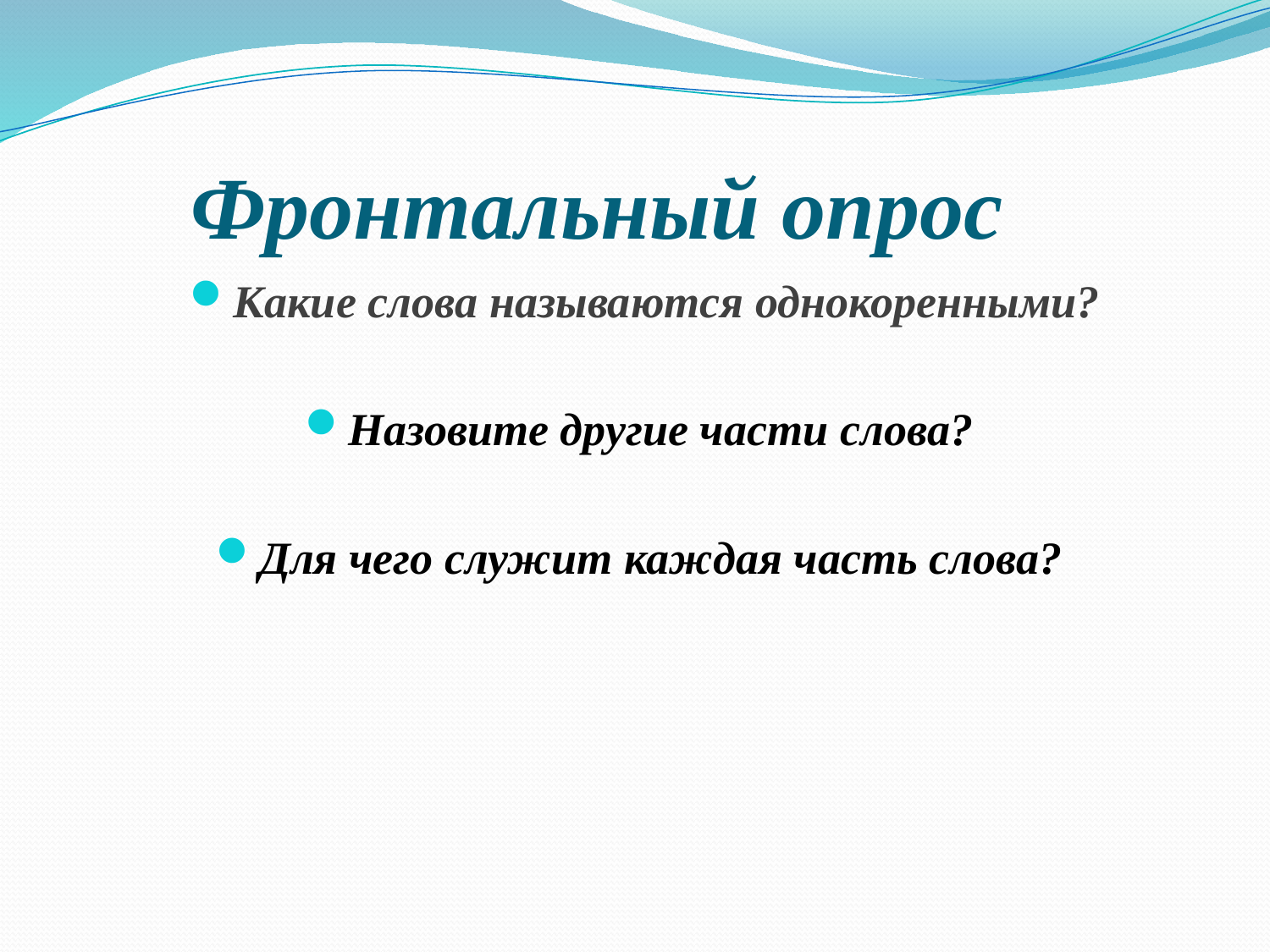

# Фронтальный опрос

Какие слова называются однокоренными?

Назовите другие части слова?

Для чего служит каждая часть слова?